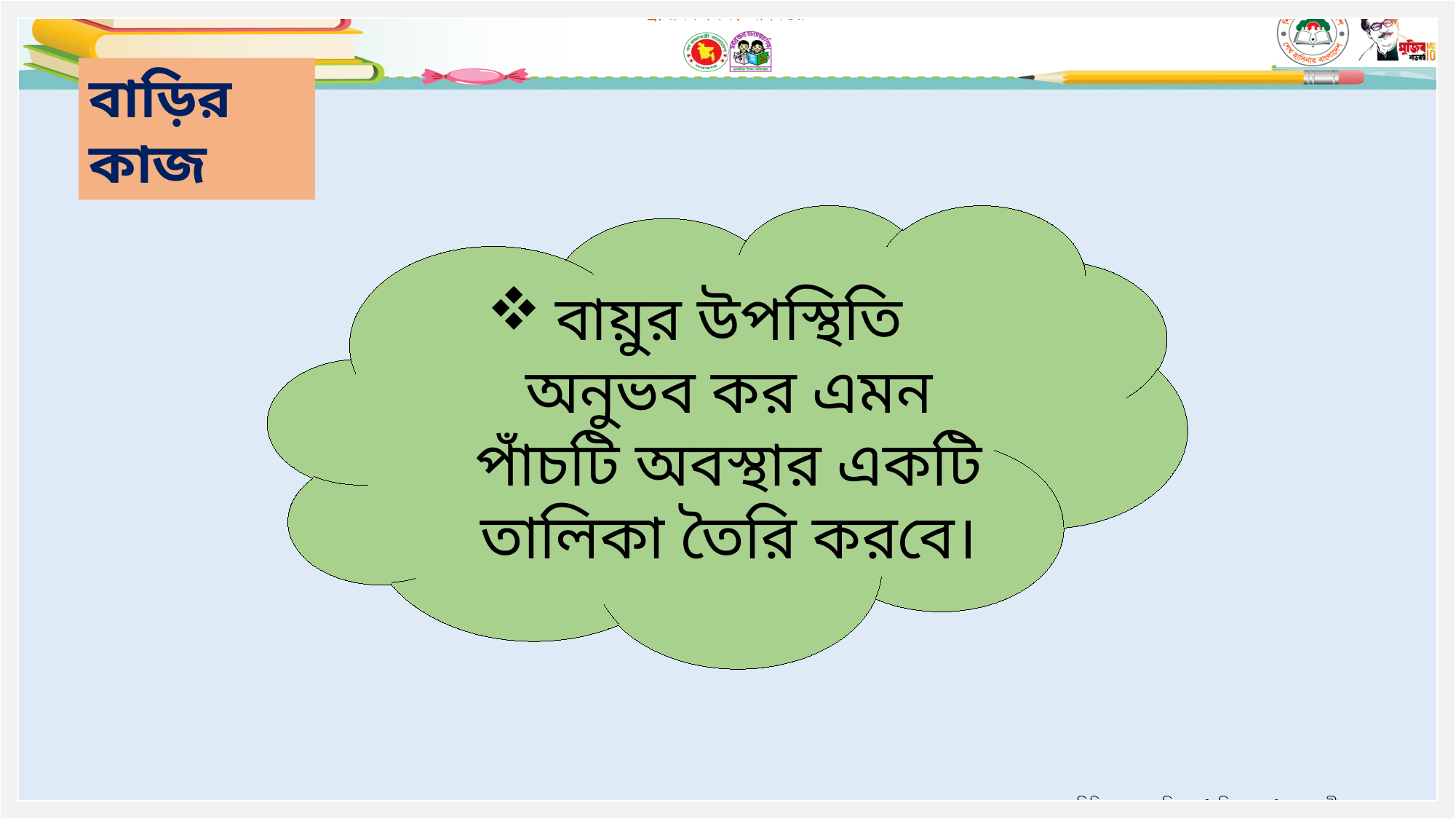

বাড়ির কাজ
বায়ুর উপস্থিতি অনুভব কর এমন পাঁচটি অবস্থার একটি তালিকা তৈরি করবে।